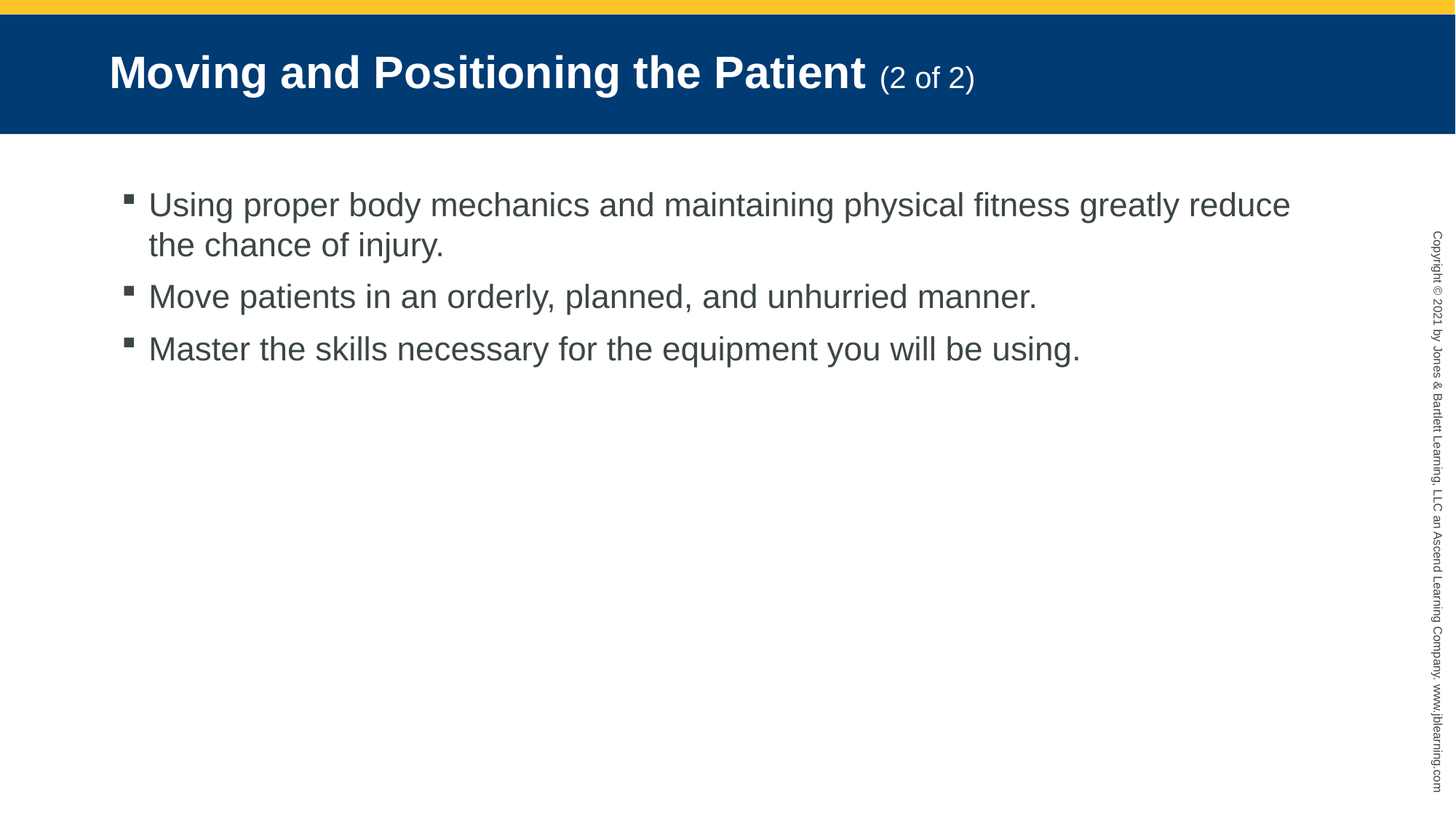

# Moving and Positioning the Patient (2 of 2)
Using proper body mechanics and maintaining physical fitness greatly reduce the chance of injury.
Move patients in an orderly, planned, and unhurried manner.
Master the skills necessary for the equipment you will be using.